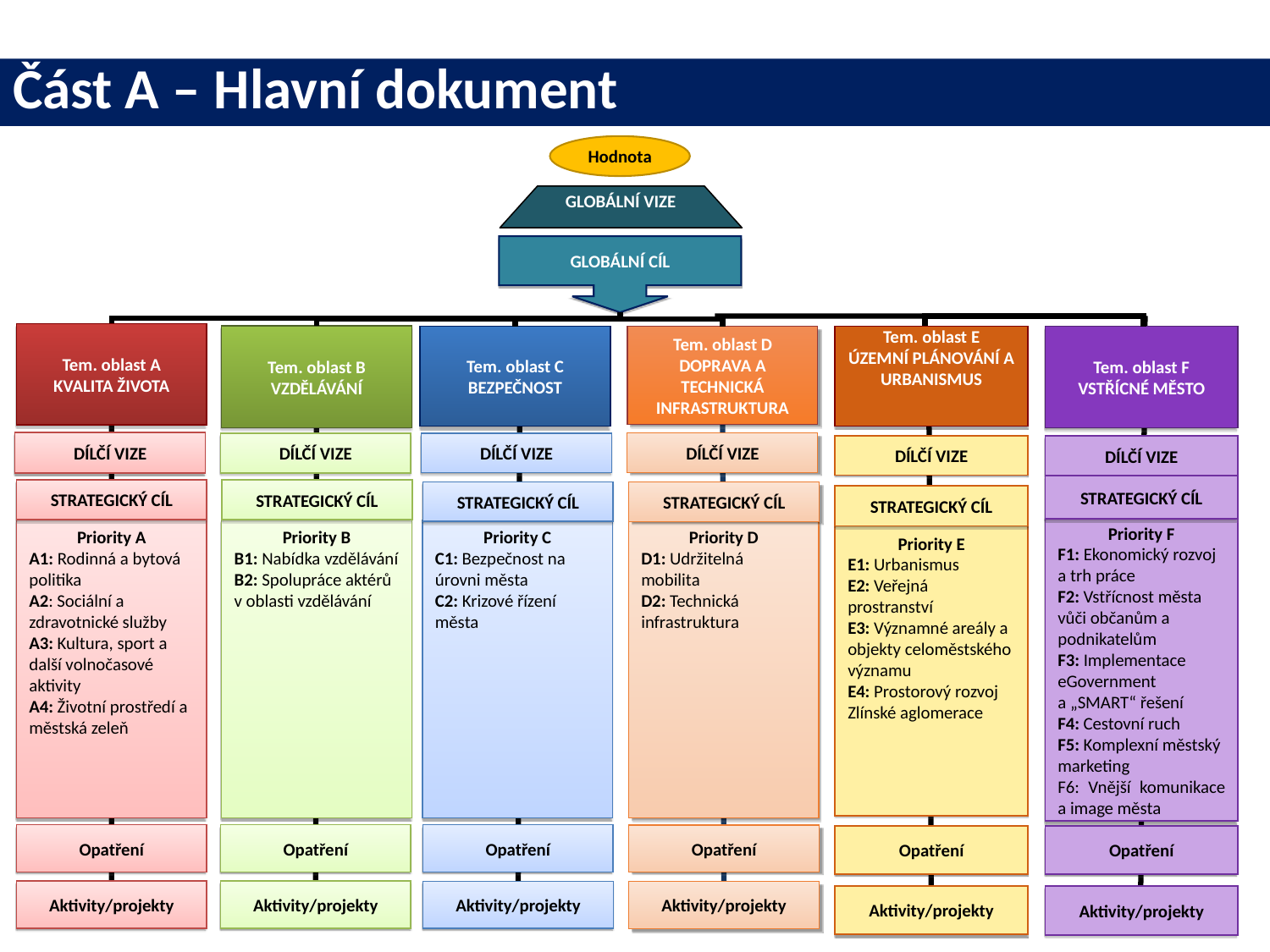

# Část A – Hlavní dokument

Hodnota

 GLOBÁLNÍ VIZE

GLOBÁLNÍ CÍL

Tem. oblast A
KVALITA ŽIVOTA

Tem. oblast B
VZDĚLÁVÁNÍ

Tem. oblast C
BEZPEČNOST
Tem. oblast D
DOPRAVA A TECHNICKÁ INFRASTRUKTURA

DÍLČÍ VIZE
DÍLČÍ VIZE
DÍLČÍ VIZE
DÍLČÍ VIZE
STRATEGICKÝ CÍL
STRATEGICKÝ CÍL
STRATEGICKÝ CÍL
STRATEGICKÝ CÍL
Priority B
B1: Nabídka vzdělávání
B2: Spolupráce aktérů v oblasti vzdělávání

Priority C
C1: Bezpečnost na úrovni města
C2: Krizové řízení města

Priority D
D1: Udržitelná mobilita
D2: Technická infrastruktura
Priority A
A1: Rodinná a bytová politika
A2: Sociální a zdravotnické služby
A3: Kultura, sport a další volnočasové aktivity
A4: Životní prostředí a městská zeleň
Opatření
Opatření
Opatření
Opatření
Aktivity/projekty
Aktivity/projekty
Aktivity/projekty
Aktivity/projekty

Tem. oblast E
ÚZEMNÍ PLÁNOVÁNÍ A URBANISMUS

Tem. oblast F
VSTŘÍCNÉ MĚSTO

DÍLČÍ VIZE
DÍLČÍ VIZE
STRATEGICKÝ CÍL
STRATEGICKÝ CÍL
Priority F
F1: Ekonomický rozvoj
a trh práce
F2: Vstřícnost města vůči občanům a podnikatelům
F3: Implementace eGovernment
a „SMART“ řešení
F4: Cestovní ruch
F5: Komplexní městský marketing
F6: Vnější komunikace a image města

Priority E
E1: Urbanismus
E2: Veřejná prostranství
E3: Významné areály a objekty celoměstského významu
E4: Prostorový rozvoj Zlínské aglomerace

Opatření
Aktivity/projekty
Aktivity/projekty

Opatření